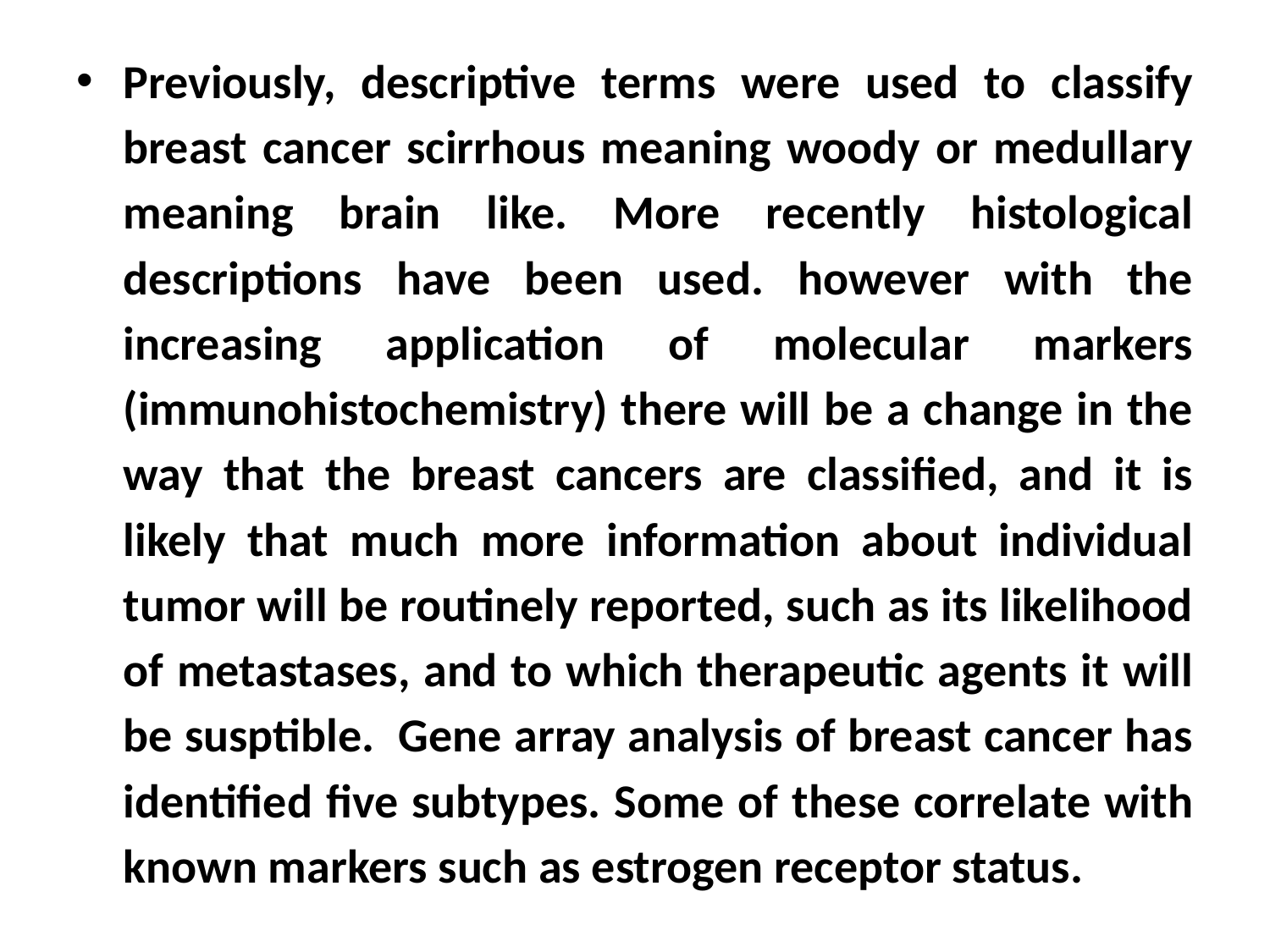

Previously, descriptive terms were used to classify breast cancer scirrhous meaning woody or medullary meaning brain like. More recently histological descriptions have been used. however with the increasing application of molecular markers (immunohistochemistry) there will be a change in the way that the breast cancers are classified, and it is likely that much more information about individual tumor will be routinely reported, such as its likelihood of metastases, and to which therapeutic agents it will be susptible.  Gene array analysis of breast cancer has identified five subtypes. Some of these correlate with known markers such as estrogen receptor status.